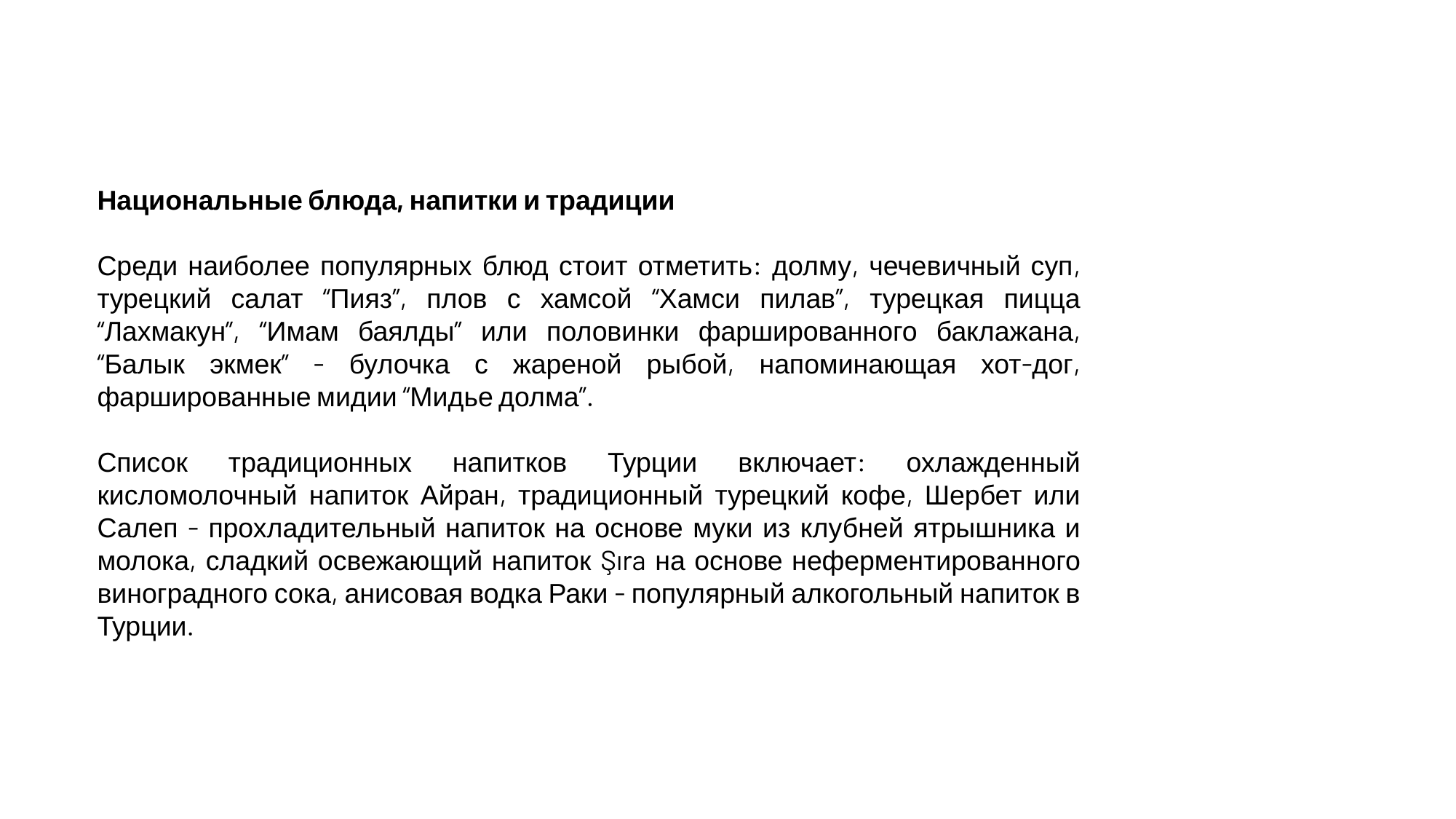

Национальные блюда, напитки и традиции

Среди наиболее популярных блюд стоит отметить: долму, чечевичный суп, турецкий салат “Пияз”, плов с хамсой “Хамси пилав”, турецкая пицца “Лахмакун”, “Имам баялды” или половинки фаршированного баклажана, “Балык экмек” - булочка с жареной рыбой, напоминающая хот-дог, фаршированные мидии “Мидье долма”.

Список традиционных напитков Турции включает: охлажденный кисломолочный напиток Айран, традиционный турецкий кофе, Шербет или Салеп - прохладительный напиток на основе муки из клубней ятрышника и молока, сладкий освежающий напиток Şıra на основе неферментированного виноградного сока, анисовая водка Раки - популярный алкогольный напиток в Турции.